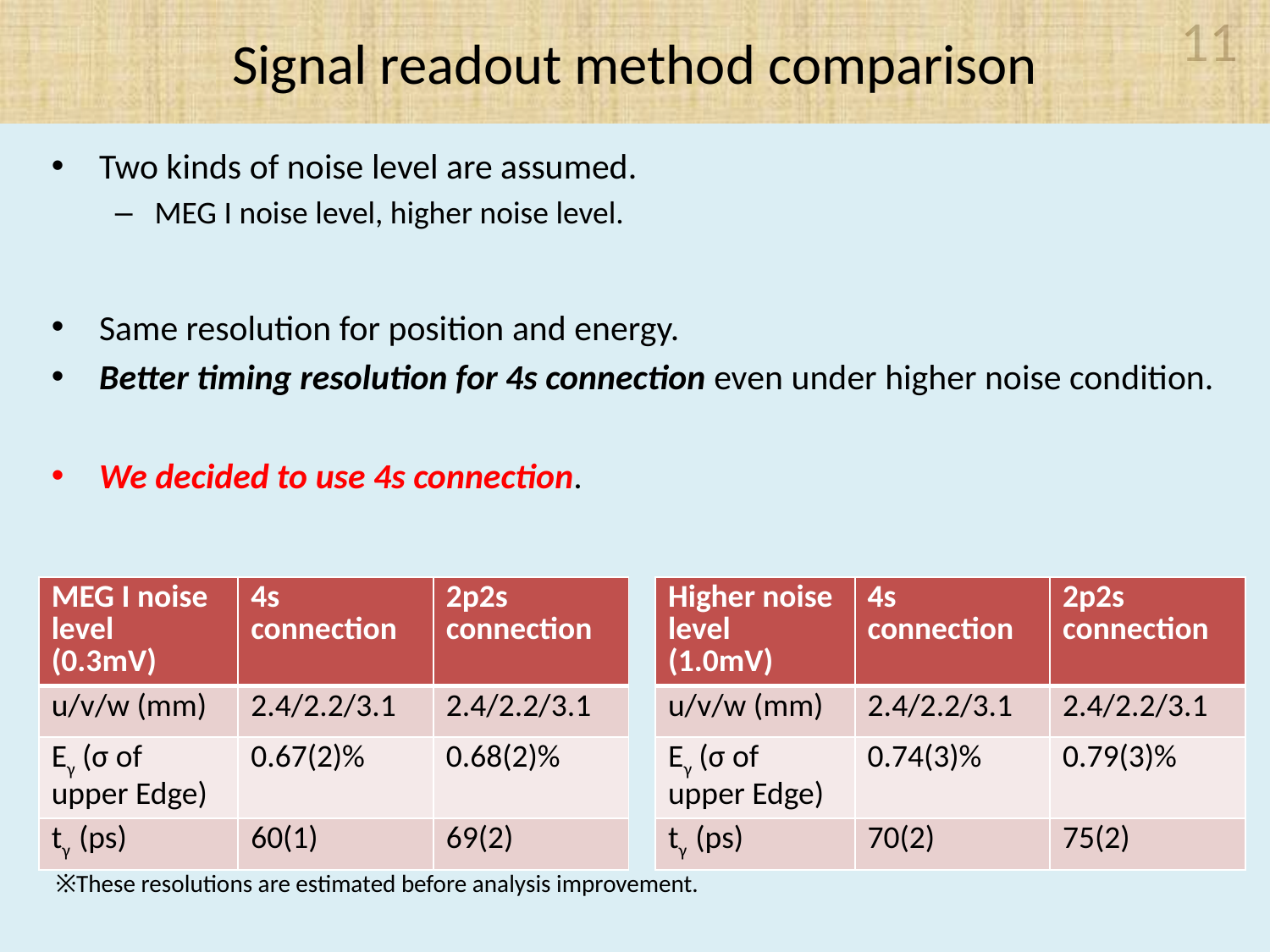

# Signal readout method comparison
11
Two kinds of noise level are assumed.
MEG I noise level, higher noise level.

Same resolution for position and energy.
Better timing resolution for 4s connection even under higher noise condition.

We decided to use 4s connection.
| MEG I noise level (0.3mV) | 4s connection | 2p2s connection |
| --- | --- | --- |
| u/v/w (mm) | 2.4/2.2/3.1 | 2.4/2.2/3.1 |
| Eγ (σ of upper Edge) | 0.67(2)% | 0.68(2)% |
| tγ (ps) | 60(1) | 69(2) |
| Higher noise level (1.0mV) | 4s connection | 2p2s connection |
| --- | --- | --- |
| u/v/w (mm) | 2.4/2.2/3.1 | 2.4/2.2/3.1 |
| Eγ (σ of upper Edge) | 0.74(3)% | 0.79(3)% |
| tγ (ps) | 70(2) | 75(2) |
※These resolutions are estimated before analysis improvement.